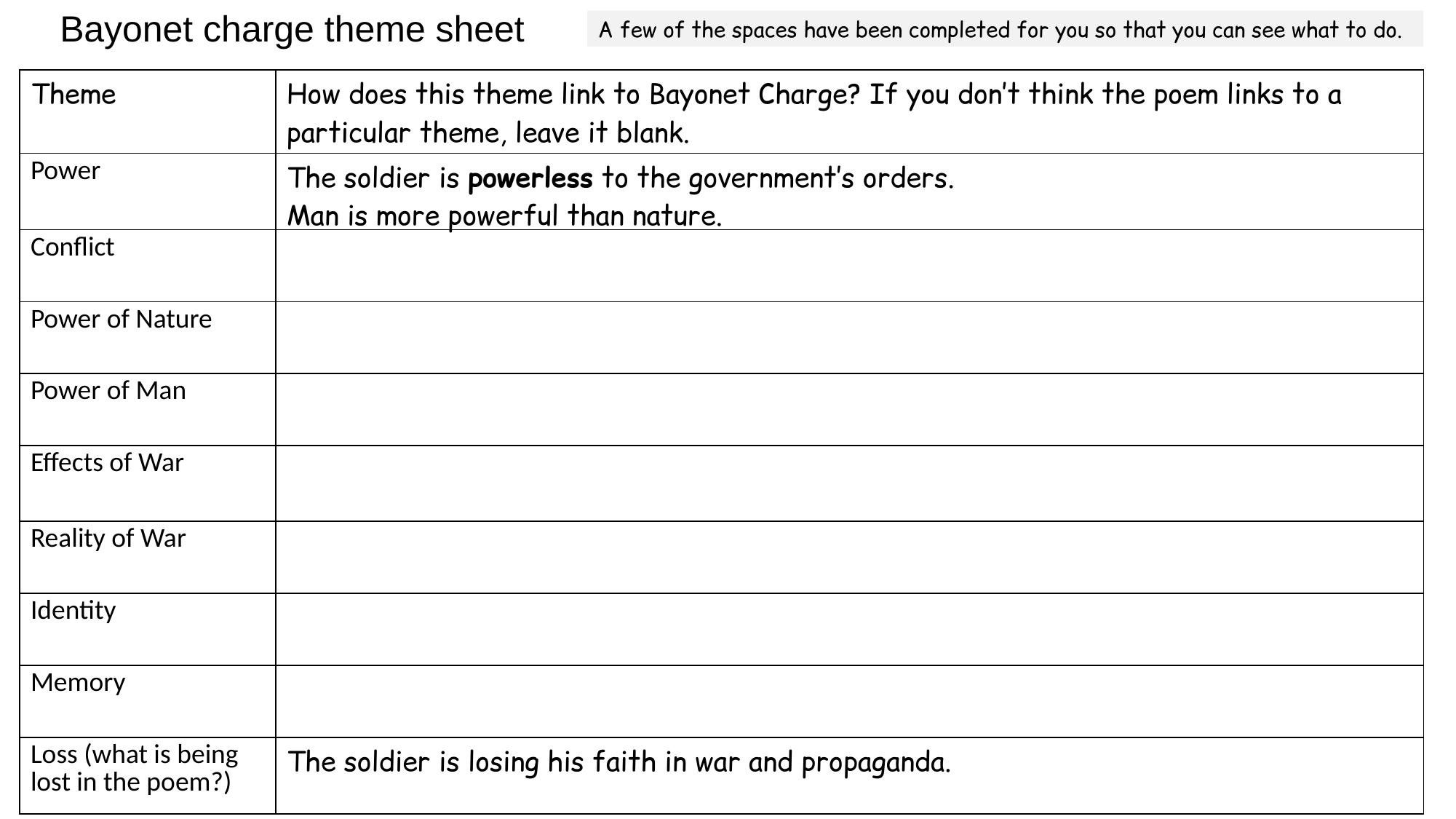

Bayonet charge theme sheet
A few of the spaces have been completed for you so that you can see what to do.
| Theme | How does this theme link to Bayonet Charge? If you don’t think the poem links to a particular theme, leave it blank. |
| --- | --- |
| Power | The soldier is powerless to the government’s orders. Man is more powerful than nature. |
| Conflict |  |
| Power of Nature |  |
| Power of Man |  |
| Effects of War |  |
| Reality of War |  |
| Identity |  |
| Memory |  |
| Loss (what is being lost in the poem?) | The soldier is losing his faith in war and propaganda. |